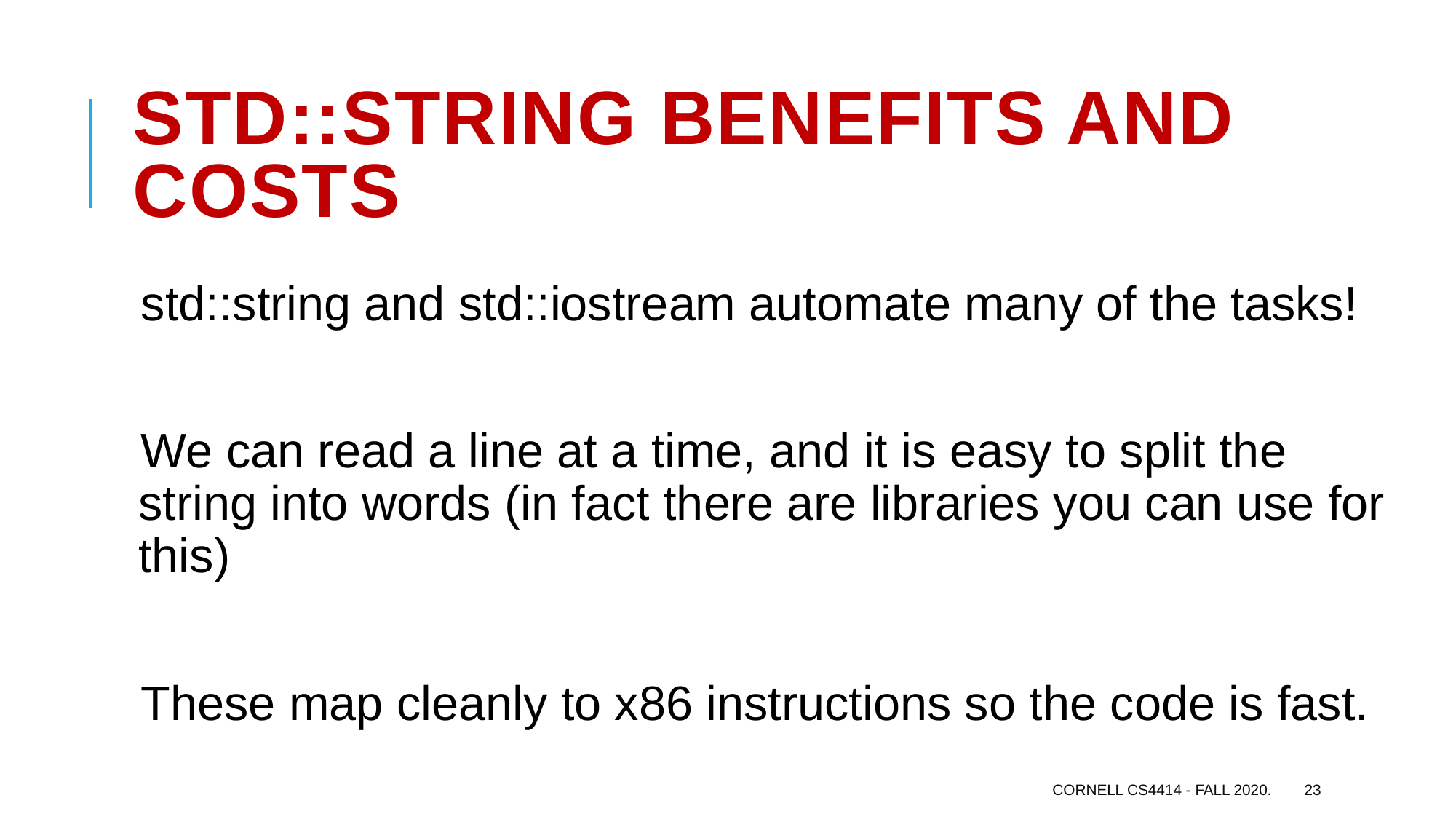

# Std::string benefits and costs
std::string and std::iostream automate many of the tasks!

We can read a line at a time, and it is easy to split the string into words (in fact there are libraries you can use for this)

These map cleanly to x86 instructions so the code is fast.
Cornell CS4414 - Fall 2020.
23